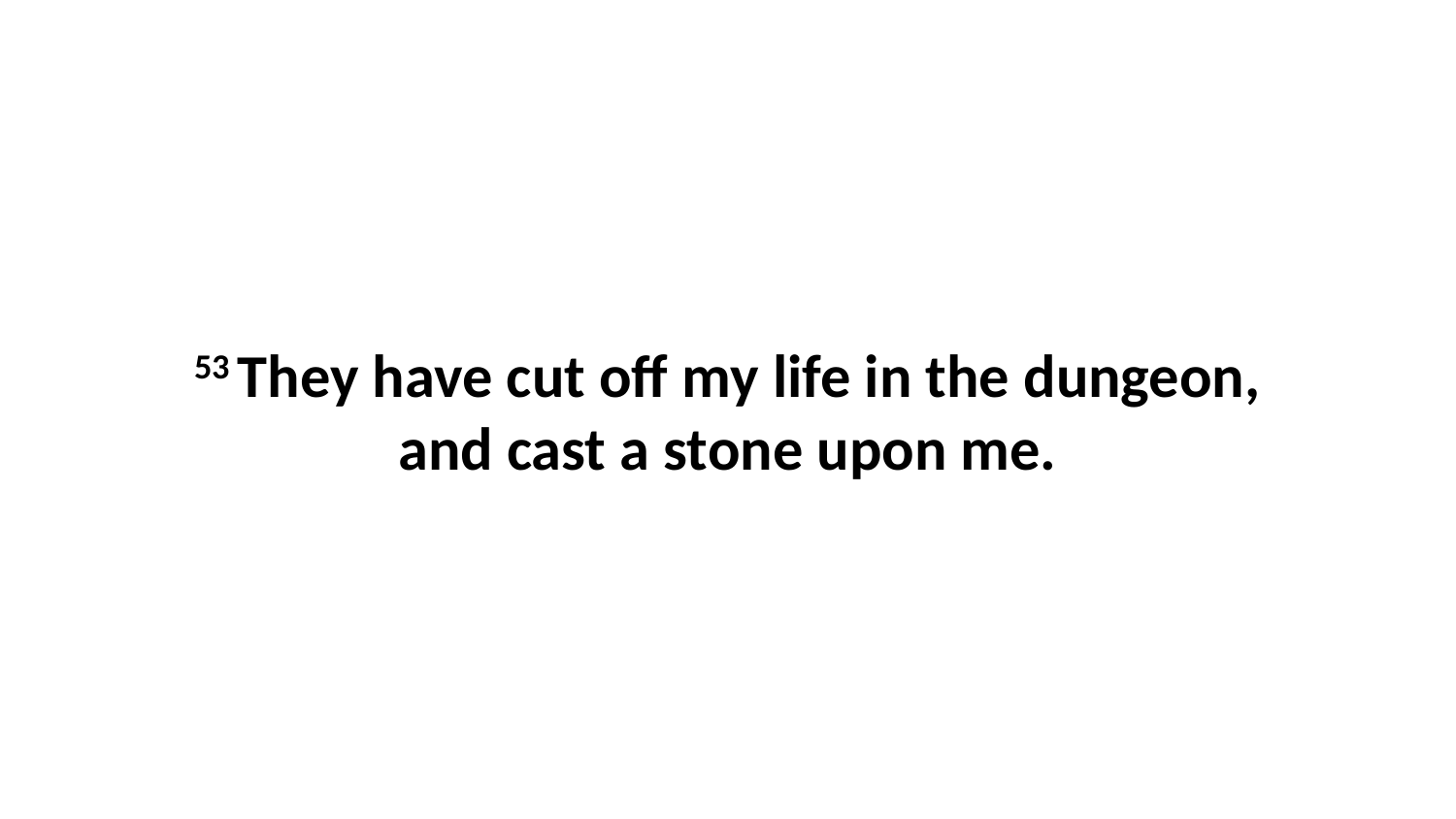

53 They have cut off my life in the dungeon, and cast a stone upon me.